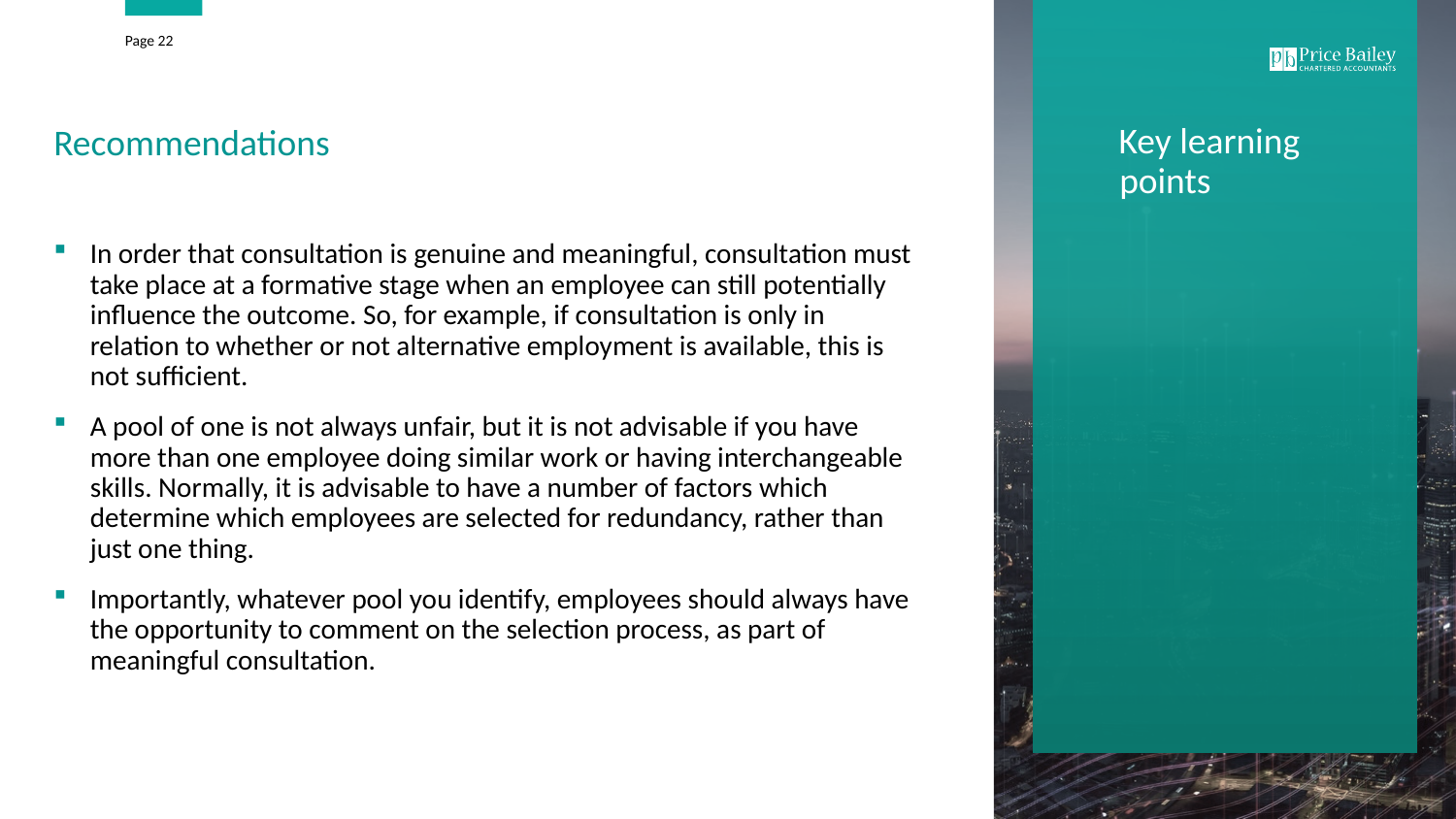

Recommendations

In order that consultation is genuine and meaningful, consultation must take place at a formative stage when an employee can still potentially influence the outcome. So, for example, if consultation is only in relation to whether or not alternative employment is available, this is not sufficient.
A pool of one is not always unfair, but it is not advisable if you have more than one employee doing similar work or having interchangeable skills. Normally, it is advisable to have a number of factors which determine which employees are selected for redundancy, rather than just one thing.
Importantly, whatever pool you identify, employees should always have the opportunity to comment on the selection process, as part of meaningful consultation.
Key learning points